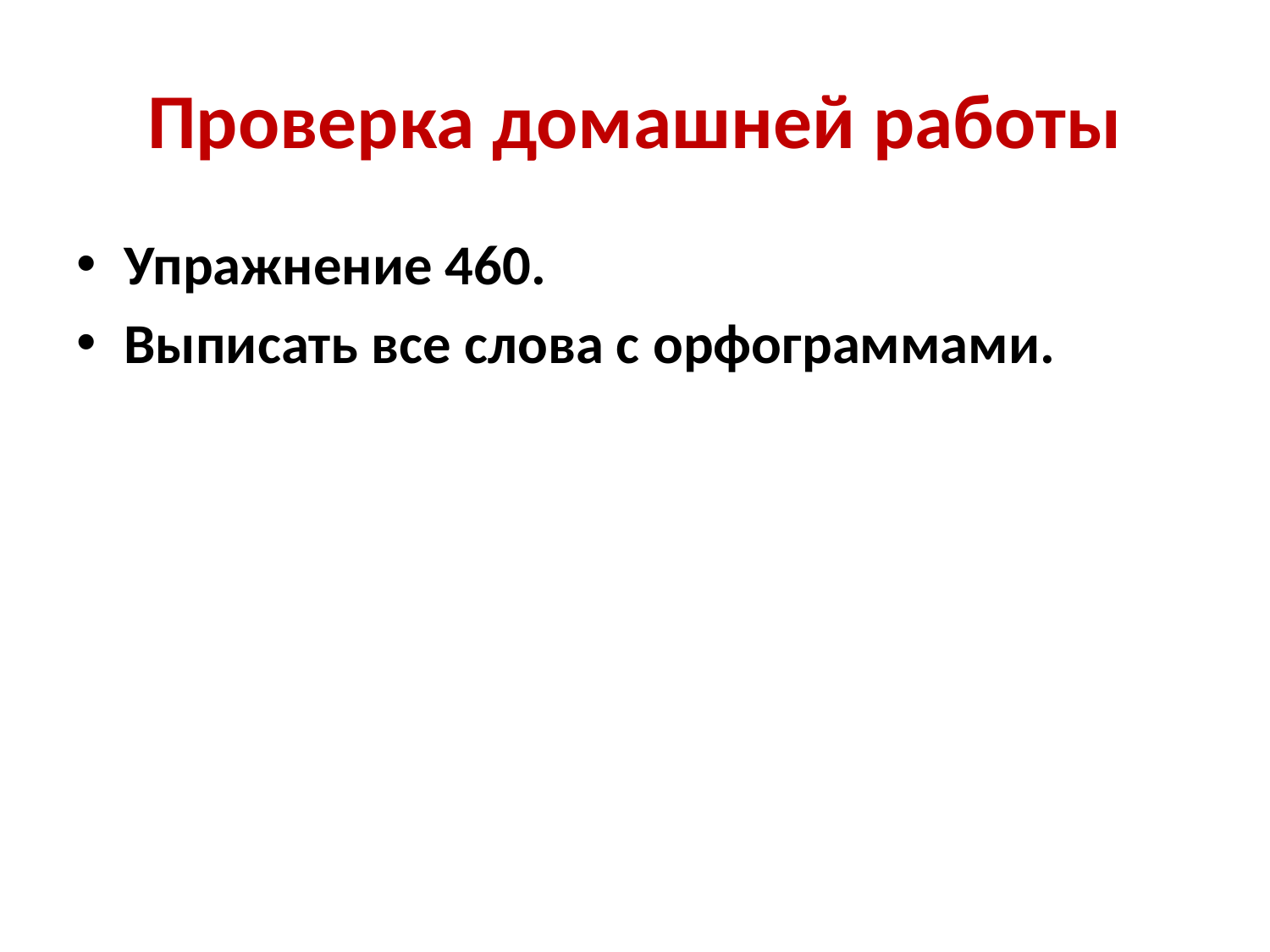

# Проверка домашней работы
Упражнение 460.
Выписать все слова с орфограммами.